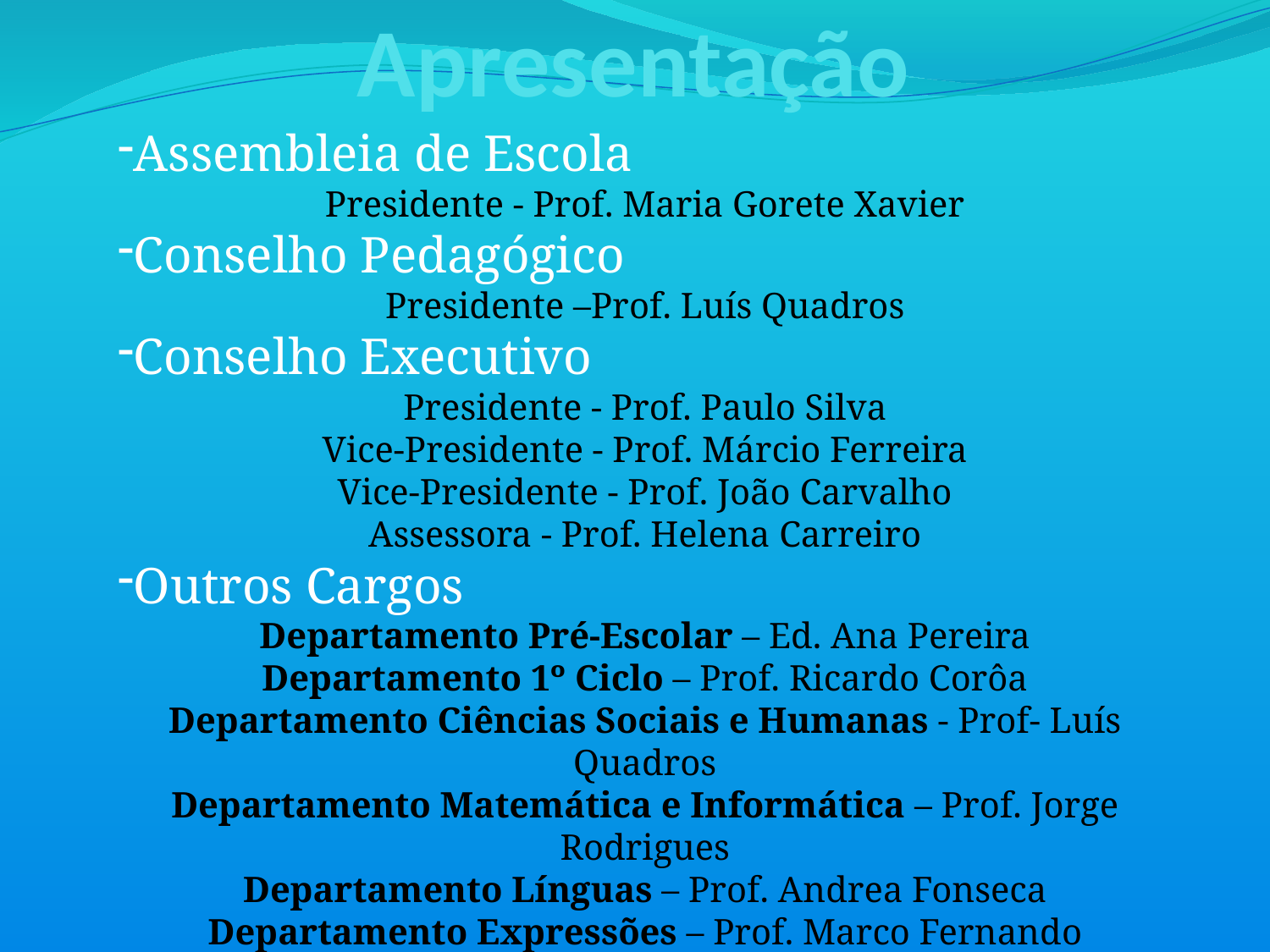

# Apresentação
Assembleia de Escola
Presidente - Prof. Maria Gorete Xavier
Conselho Pedagógico
Presidente –Prof. Luís Quadros
Conselho Executivo
Presidente - Prof. Paulo Silva
Vice-Presidente - Prof. Márcio Ferreira
Vice-Presidente - Prof. João Carvalho
Assessora - Prof. Helena Carreiro
Outros Cargos
Departamento Pré-Escolar – Ed. Ana Pereira
Departamento 1º Ciclo – Prof. Ricardo Corôa
Departamento Ciências Sociais e Humanas - Prof- Luís Quadros
Departamento Matemática e Informática – Prof. Jorge Rodrigues
Departamento Línguas – Prof. Andrea Fonseca
Departamento Expressões – Prof. Marco Fernando
Departamento Ciências Físico-Naturais – Prof. Maria José Aurélio